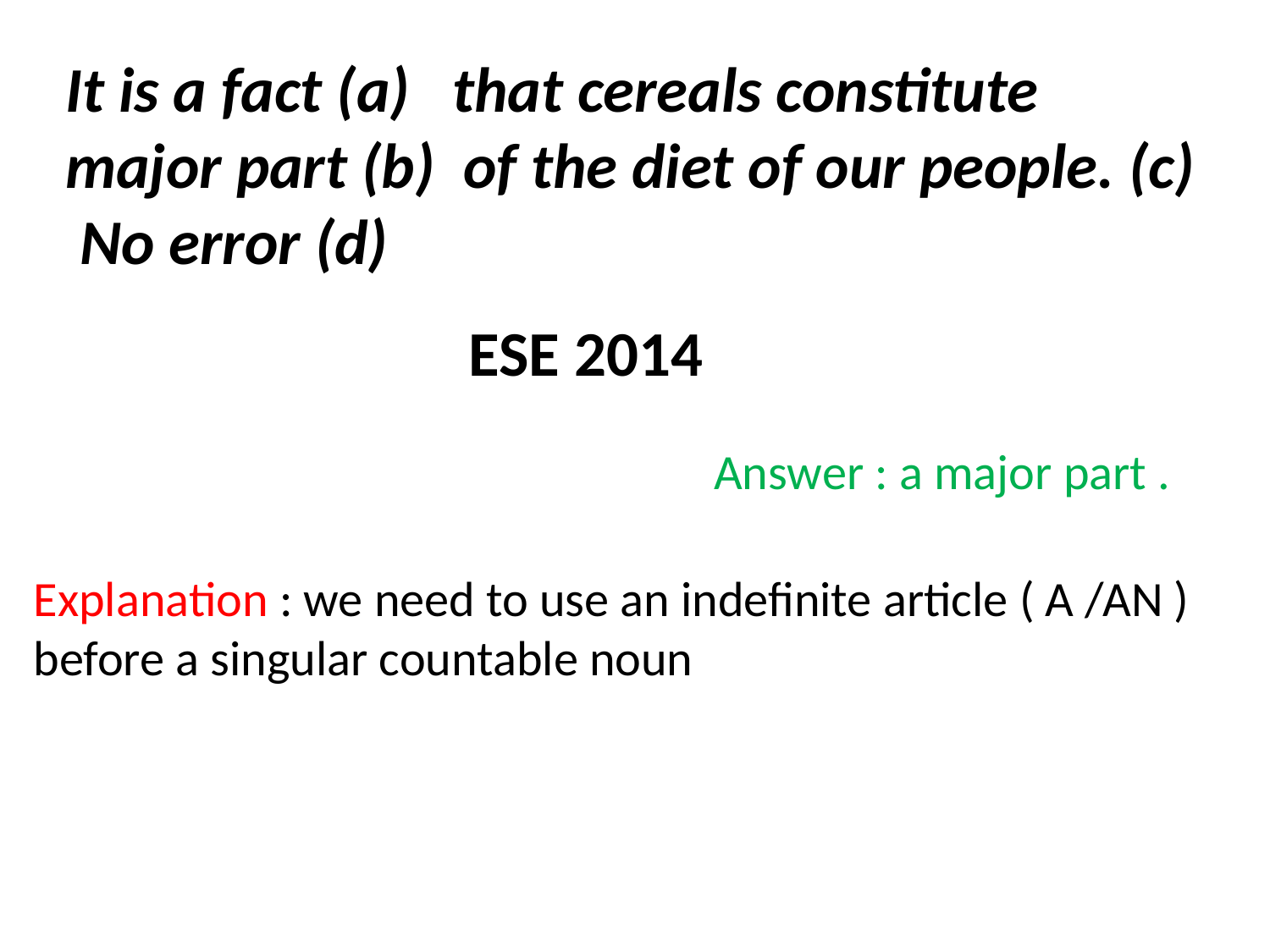

It is a fact (a)   that cereals constitute  major part (b)  of the diet of our people. (c)  No error (d)
ESE 2014
Answer : a major part .
Explanation : we need to use an indefinite article ( A /AN ) before a singular countable noun